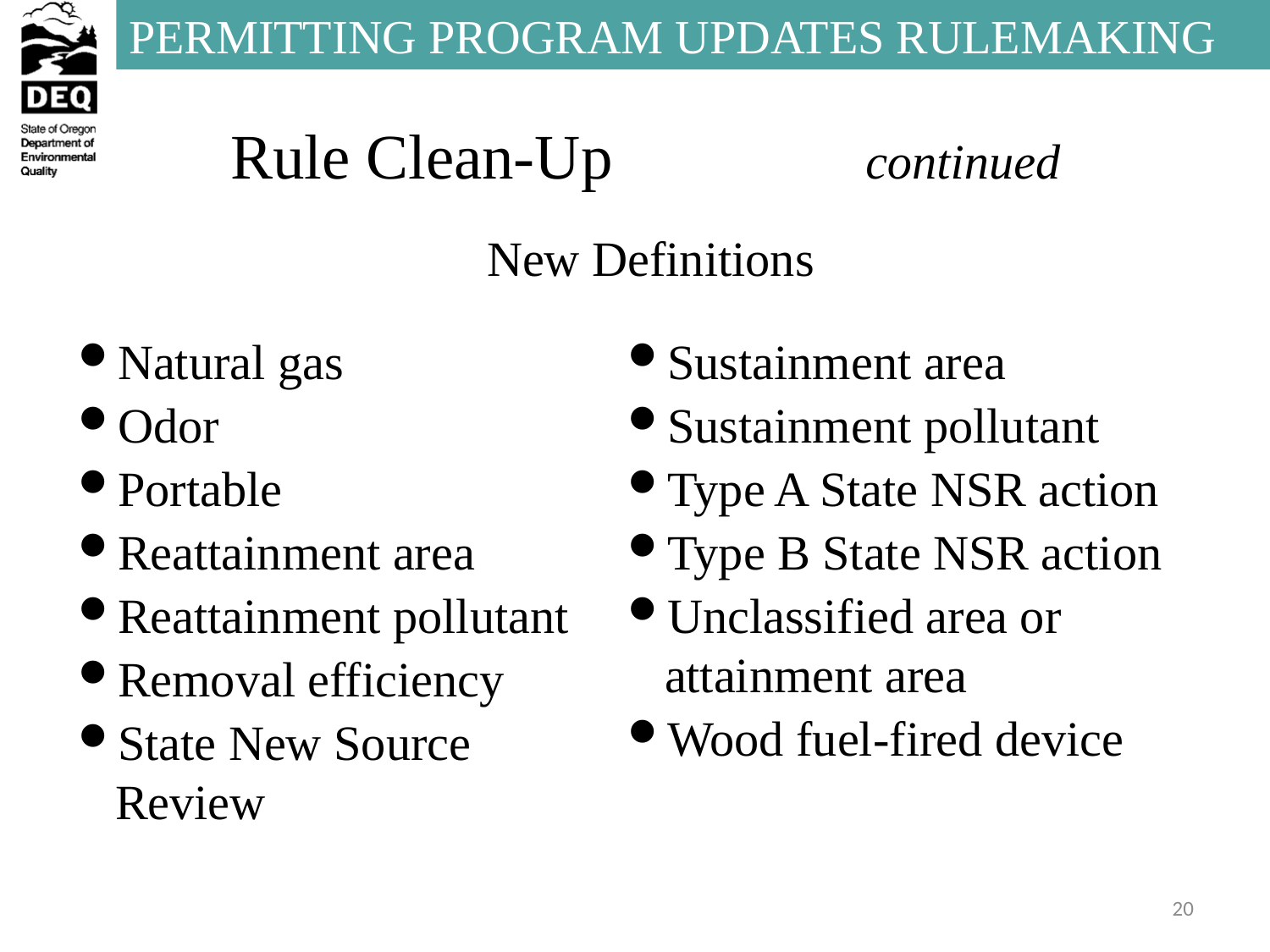

# Rule Clean-Up		continued
New Definitions
Natural gas
Odor
Portable
Reattainment area
Reattainment pollutant
Removal efficiency
State New Source Review
Sustainment area
Sustainment pollutant
Type A State NSR action
Type B State NSR action
Unclassified area or attainment area
Wood fuel-fired device
20